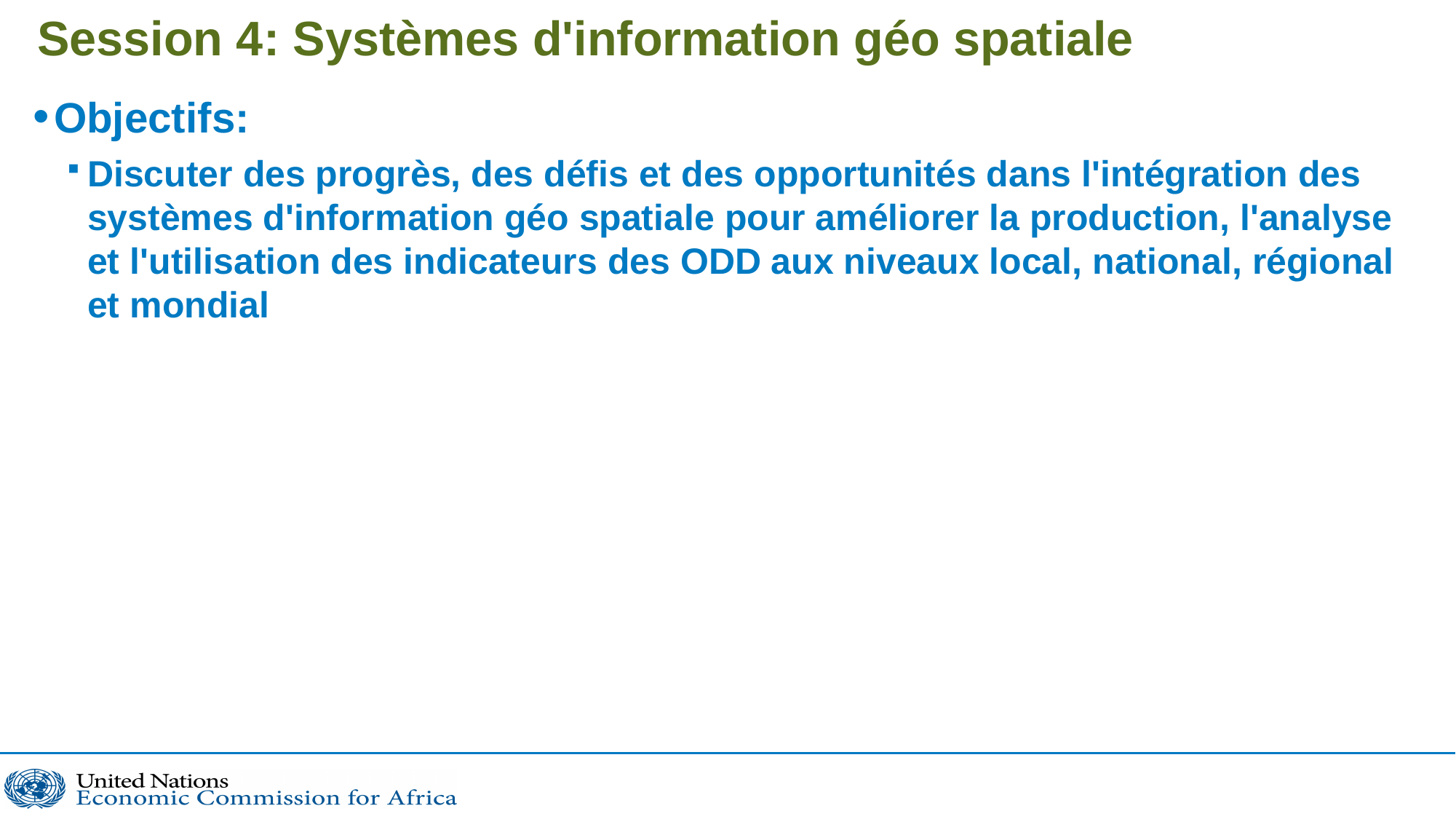

# Session 4: Systèmes d'information géo spatiale
Objectifs:
Discuter des progrès, des défis et des opportunités dans l'intégration des systèmes d'information géo spatiale pour améliorer la production, l'analyse et l'utilisation des indicateurs des ODD aux niveaux local, national, régional et mondial